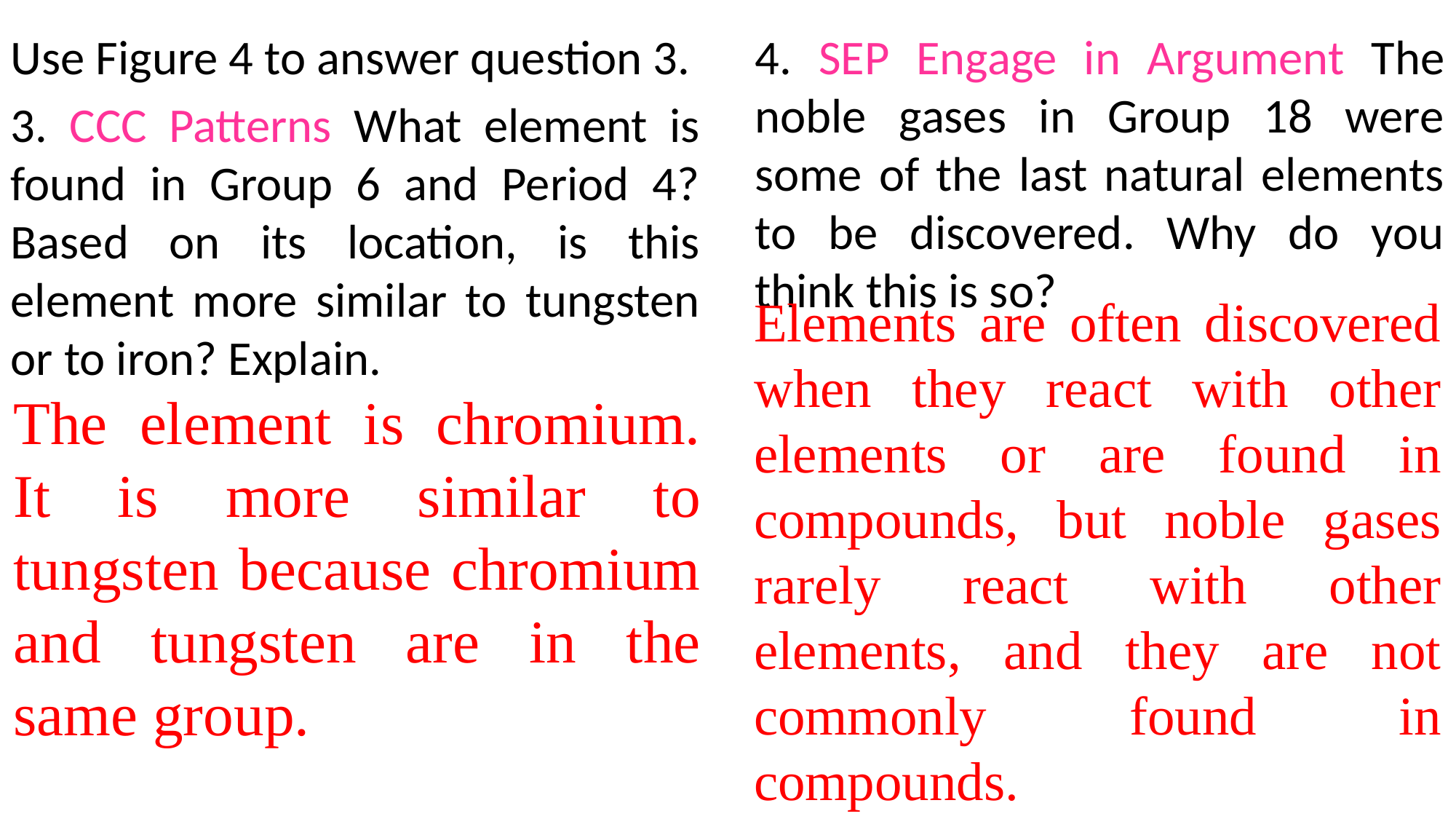

Use Figure 4 to answer question 3.
3. CCC Patterns What element is found in Group 6 and Period 4? Based on its location, is this element more similar to tungsten or to iron? Explain.

4. SEP Engage in Argument The noble gases in Group 18 were some of the last natural elements to be discovered. Why do you think this is so?
Elements are often discovered when they react with other elements or are found in compounds, but noble gases rarely react with other elements, and they are not commonly found in compounds.
The element is chromium. It is more similar to tungsten because chromium and tungsten are in the same group.